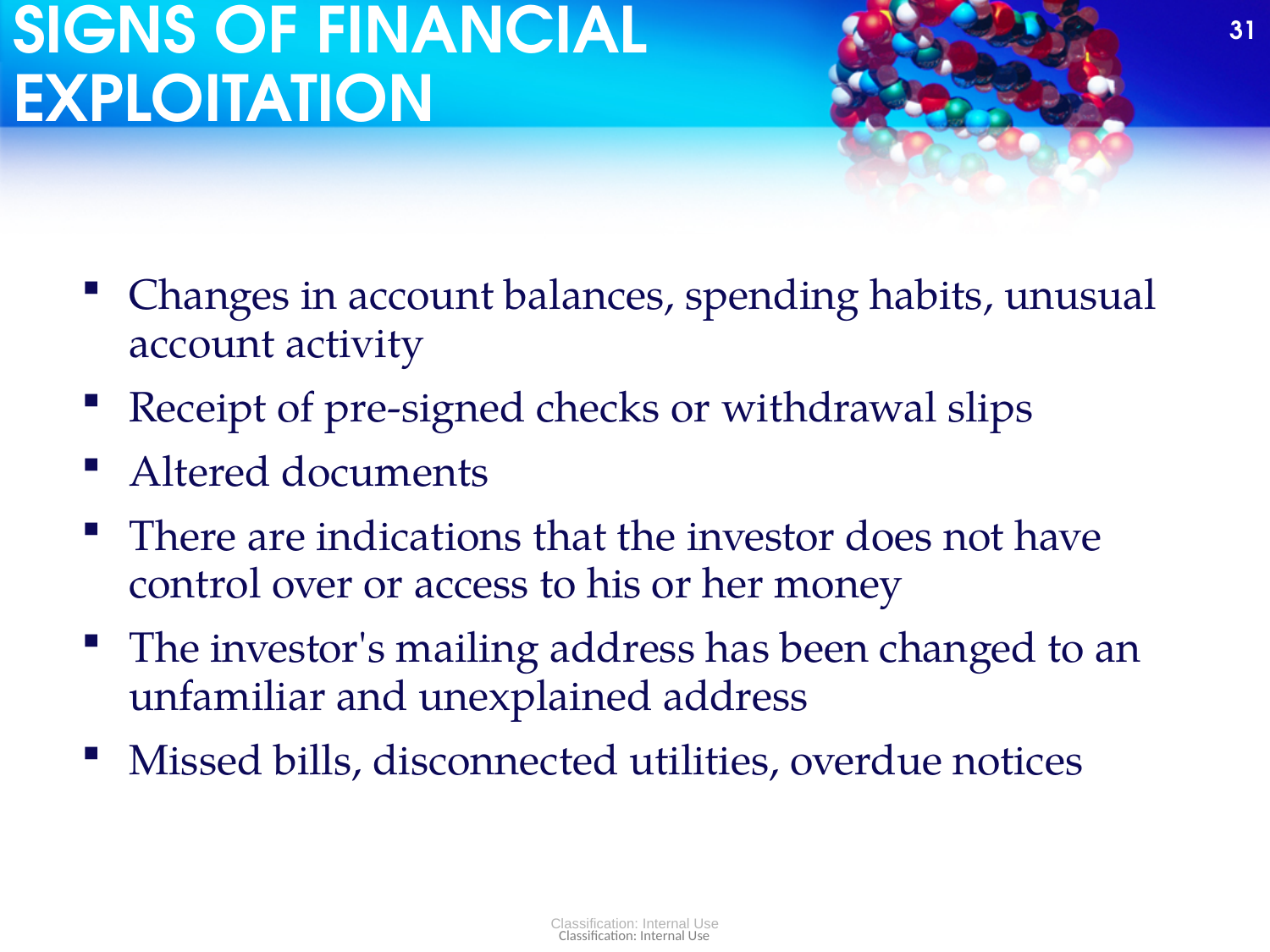

31
# SIGNS OF FINANCIAL EXPLOITATION
Changes in account balances, spending habits, unusual account activity
Receipt of pre-signed checks or withdrawal slips
Altered documents
There are indications that the investor does not have control over or access to his or her money
The investor's mailing address has been changed to an unfamiliar and unexplained address
Missed bills, disconnected utilities, overdue notices